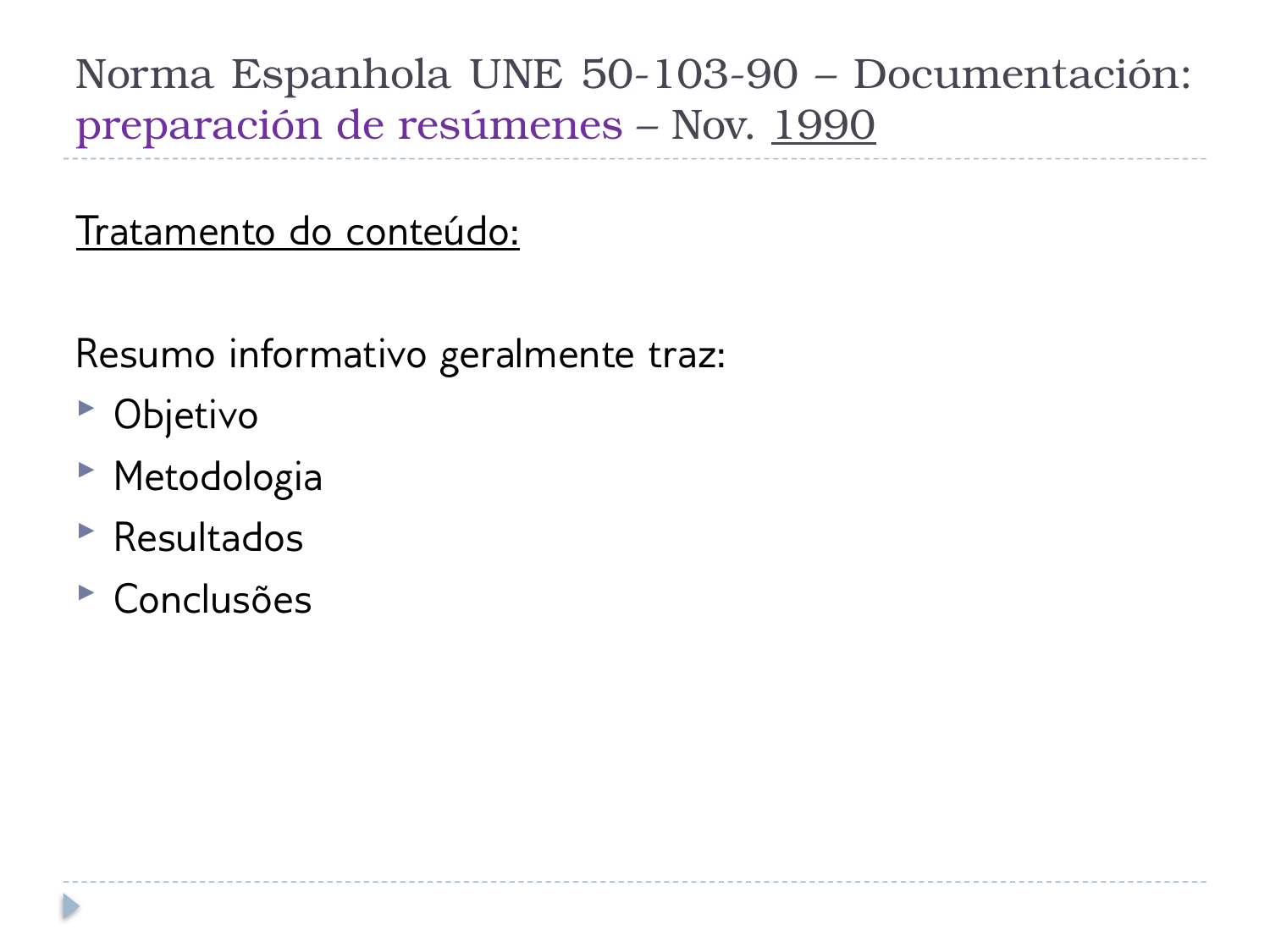

# Norma Espanhola UNE 50-103-90 – Documentación: preparación de resúmenes – Nov. 1990
Tratamento do conteúdo:

Resumo informativo geralmente traz:
Objetivo
Metodologia
Resultados
Conclusões